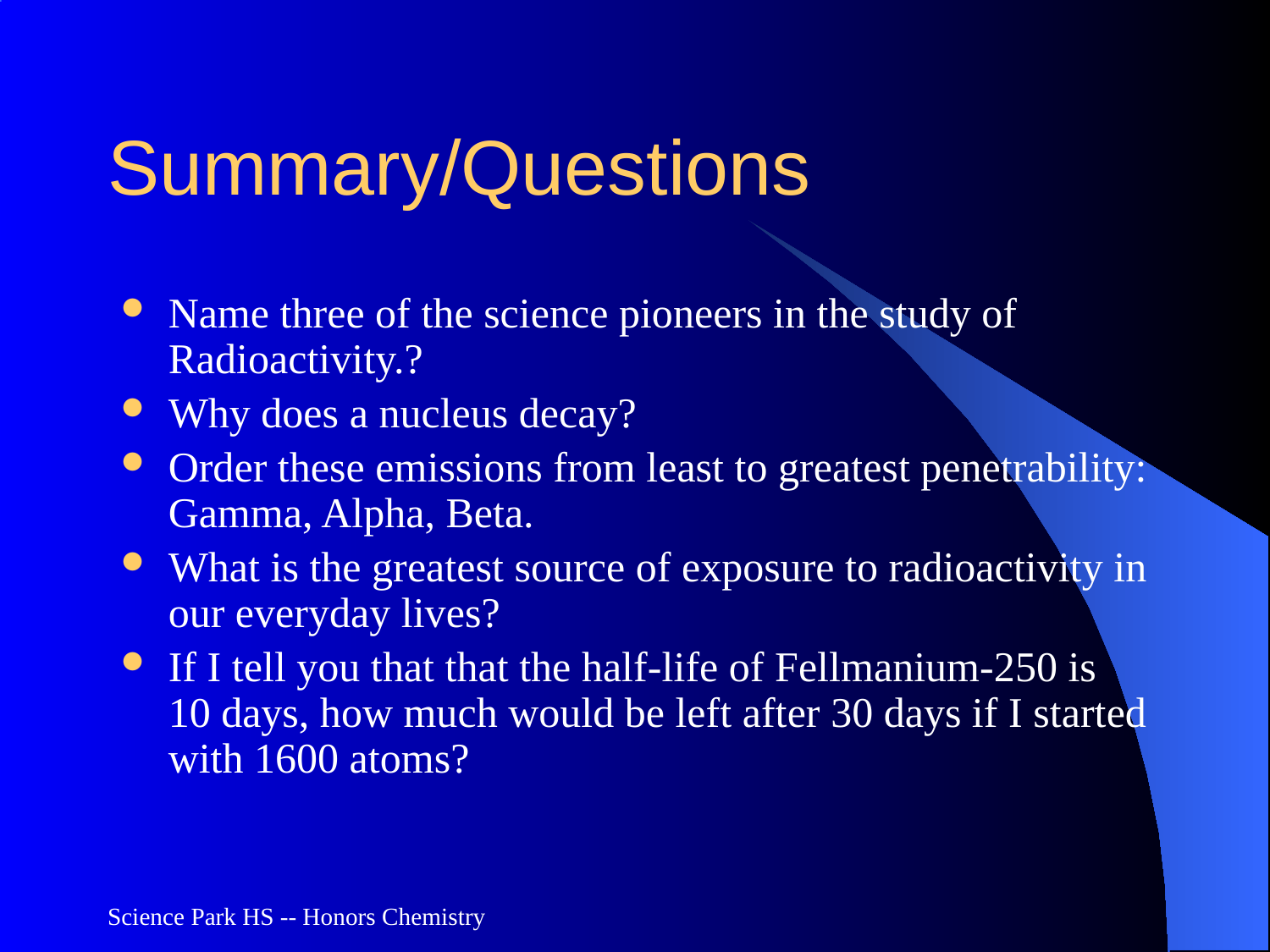

# Summary/Questions

Name three of the science pioneers in the study of Radioactivity.?
Why does a nucleus decay?
Order these emissions from least to greatest penetrability: Gamma, Alpha, Beta.
What is the greatest source of exposure to radioactivity in our everyday lives?
If I tell you that that the half-life of Fellmanium-250 is 10 days, how much would be left after 30 days if I started with 1600 atoms?

Science Park HS -- Honors Chemistry